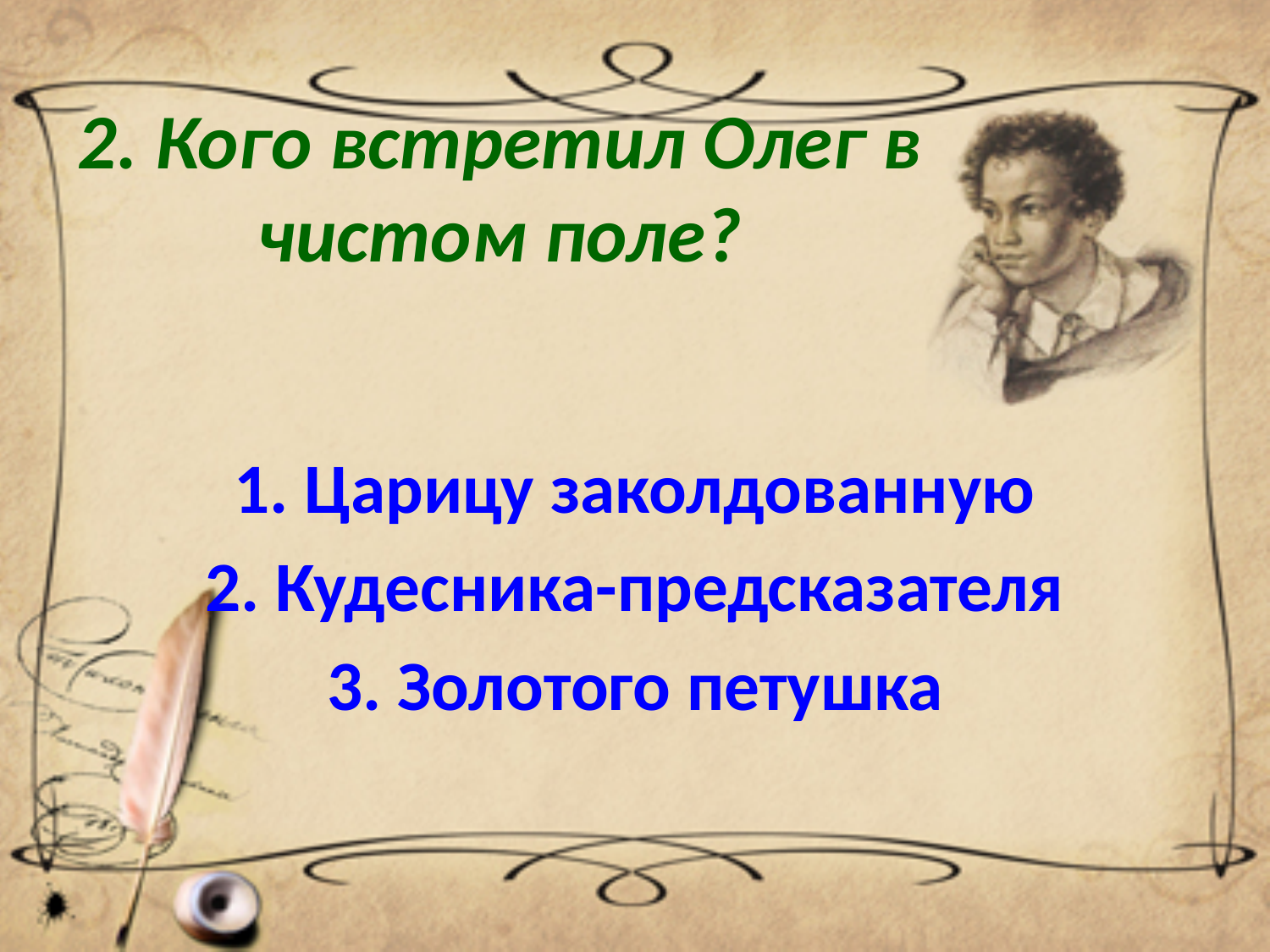

# 2. Кого встретил Олег в чистом поле?
1. Царицу заколдованную
2. Кудесника-предсказателя
3. Золотого петушка